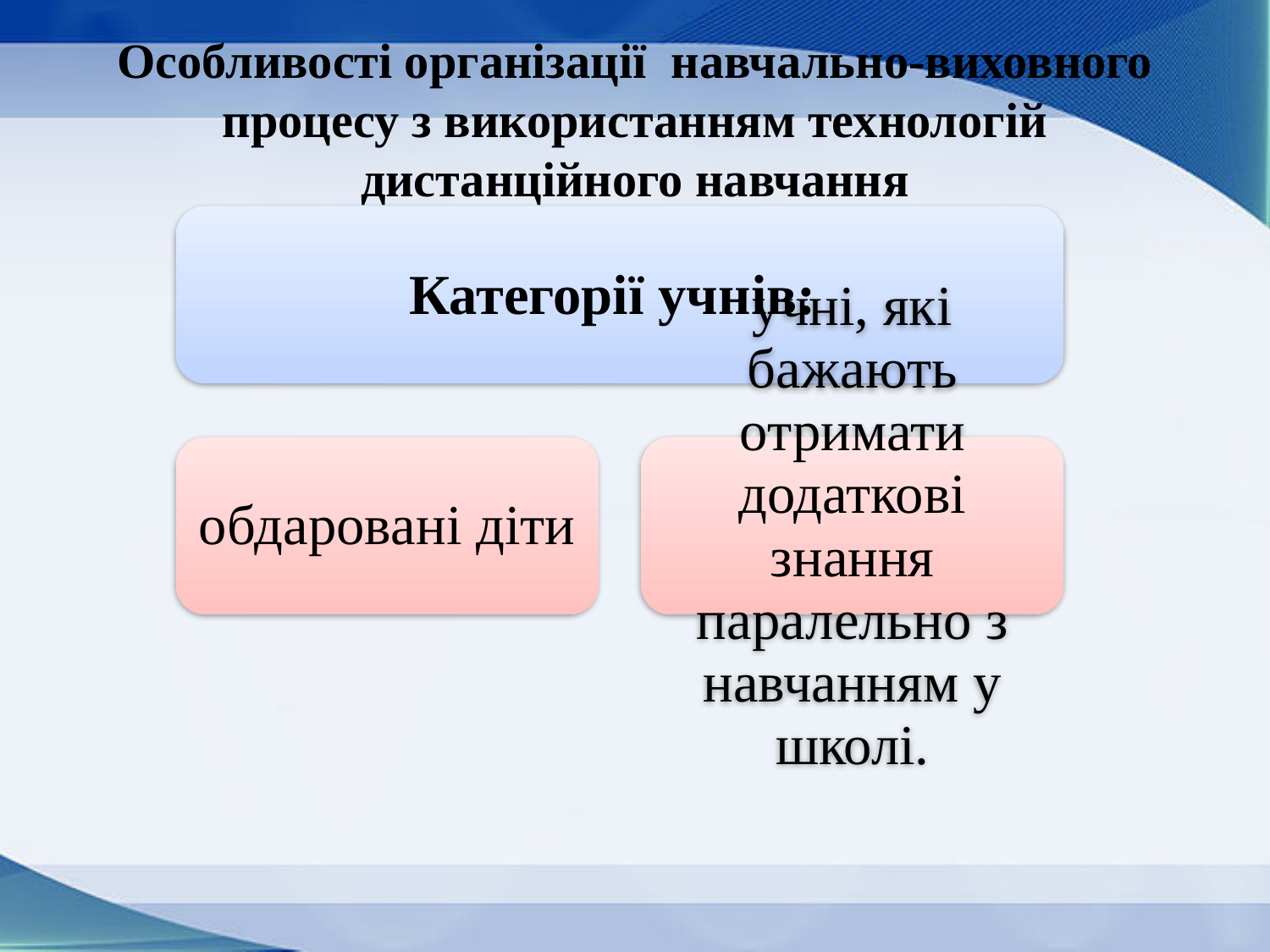

# Особливості організації  навчально-виховного процесу з використанням технологій дистанційного навчання
Категорії учнів:
обдаровані діти